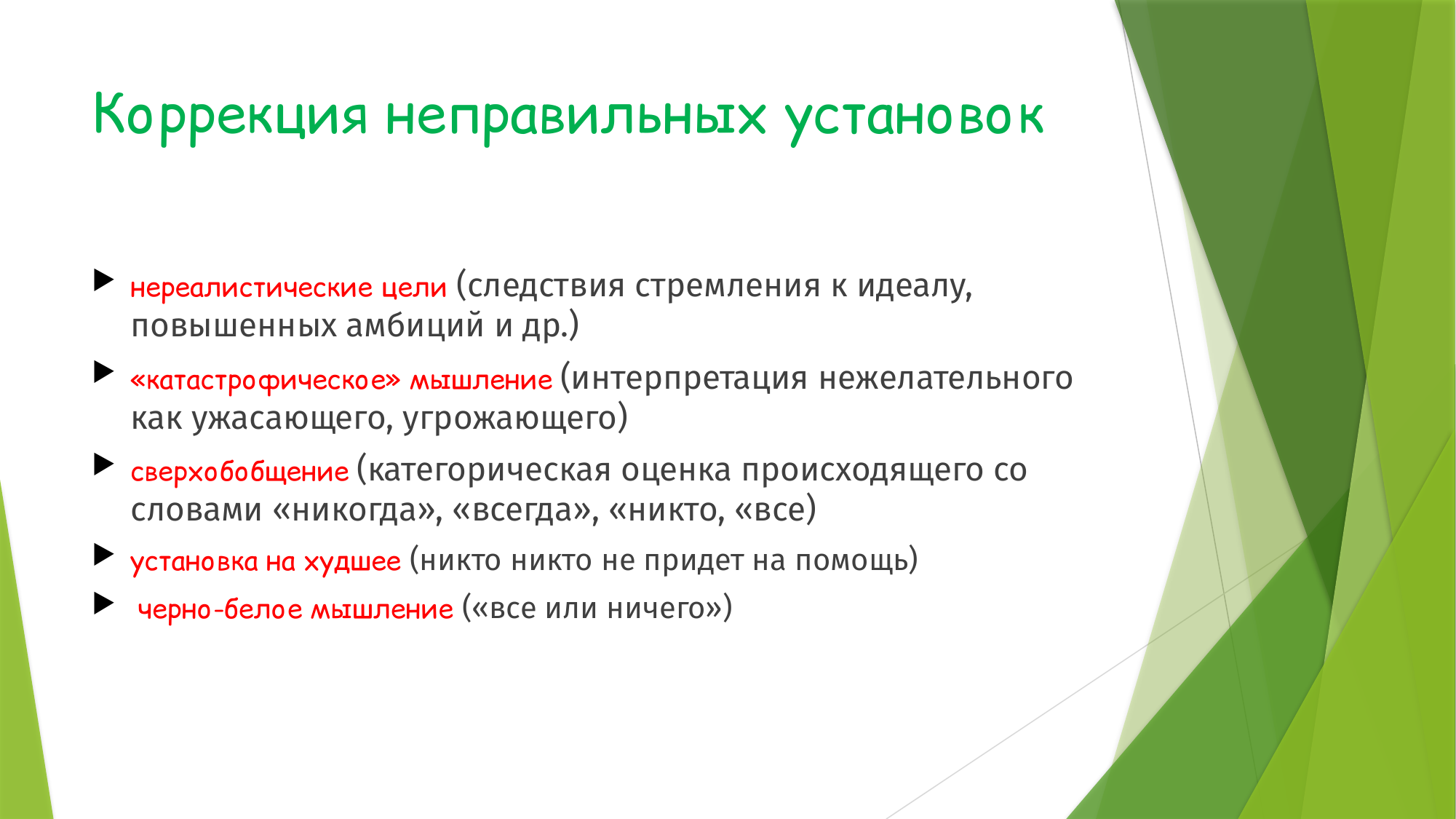

# Коррекция неправильных установок
нереалистические цели (следствия стремления к идеалу, повышенных амбиций и др.)‏
«катастрофическое» мышление (интерпретация нежелательного как ужасающего, угрожающего)‏
сверхобобщение (категорическая оценка происходящего со словами «никогда», «всегда», «никто, «все)‏
установка на худшее (никто никто не придет на помощь)‏
 черно-белое мышление («все или ничего»)‏